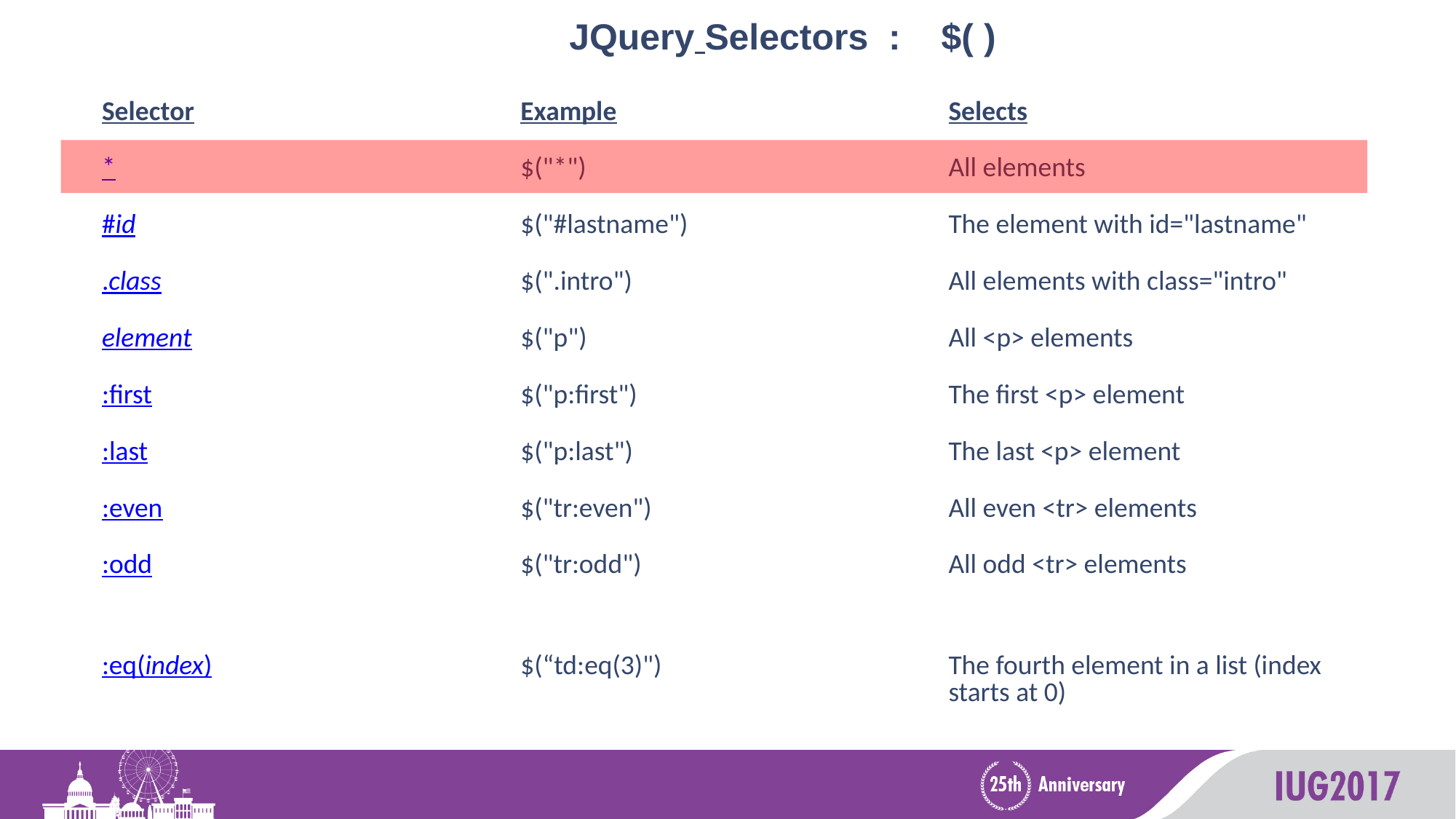

JQuery Selectors  :    $( )

| Selector | Example | Selects |
| --- | --- | --- |
| \* | $("\*") | All elements |
| #id | $("#lastname") | The element with id="lastname" |
| .class | $(".intro") | All elements with class="intro" |
| element | $("p") | All <p> elements |
| :first | $("p:first") | The first <p> element |
| :last | $("p:last") | The last <p> element |
| :even | $("tr:even") | All even <tr> elements |
| :odd | $("tr:odd") | All odd <tr> elements |
| :eq(index) | $(“td:eq(3)") | The fourth element in a list (index starts at 0) |